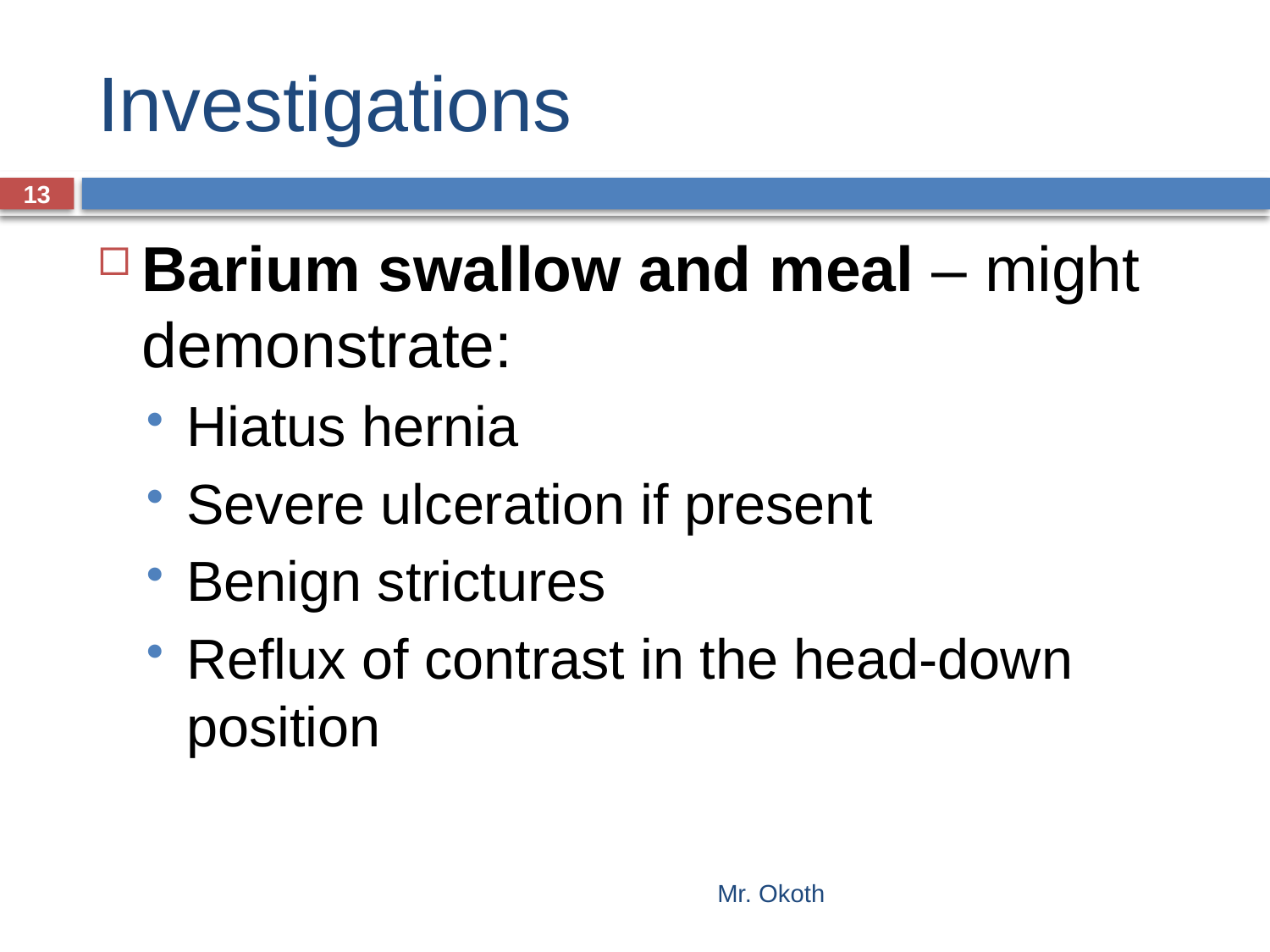

# Investigations
13
Barium swallow and meal – might demonstrate:
Hiatus hernia
Severe ulceration if present
Benign strictures
Reflux of contrast in the head-down position

Mr. Okoth